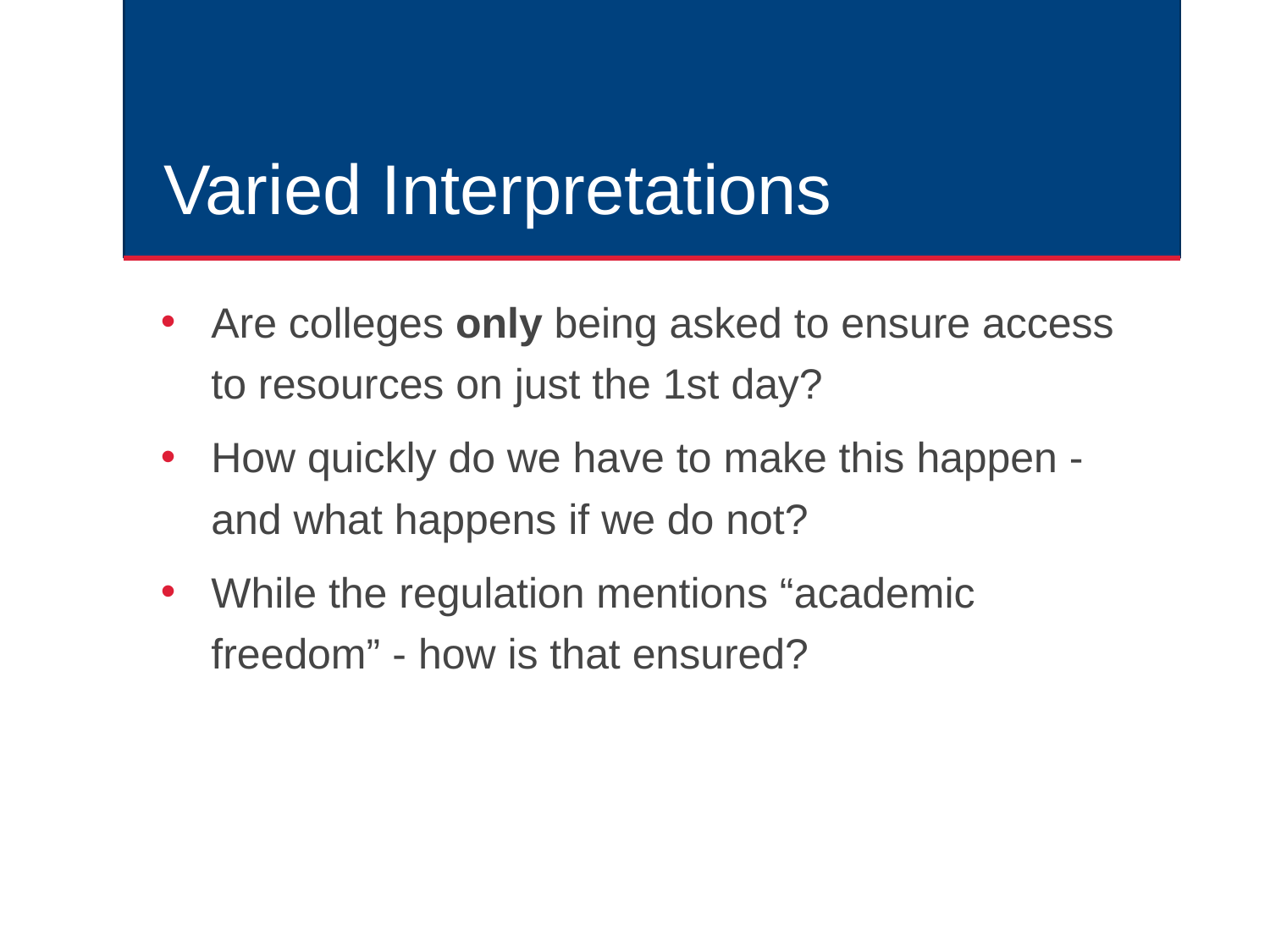

# Varied Interpretations
Are colleges only being asked to ensure access to resources on just the 1st day?
How quickly do we have to make this happen - and what happens if we do not?
While the regulation mentions “academic freedom” - how is that ensured?